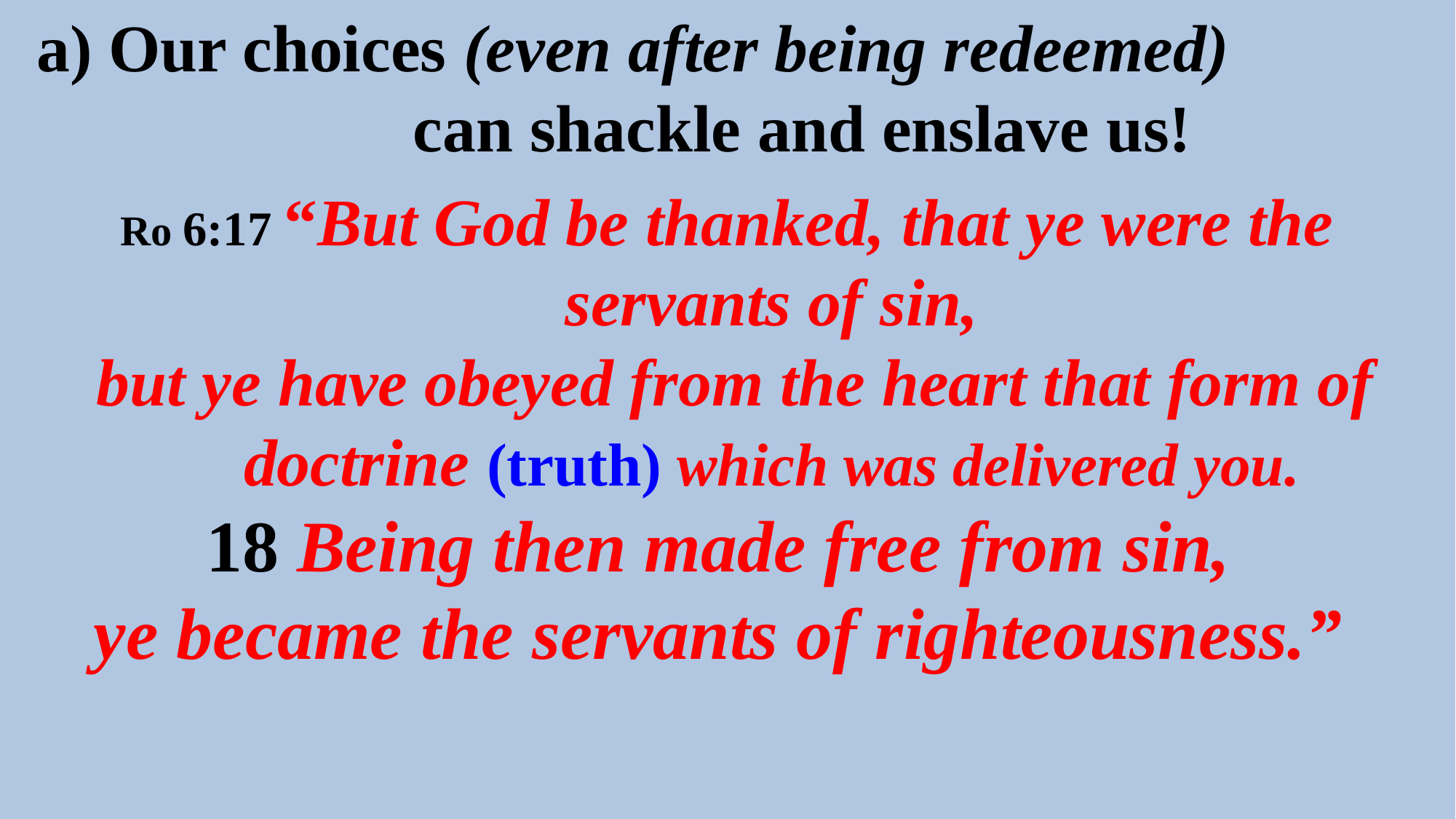

a) Our choices (even after being redeemed)
          can shackle and enslave us!
Ro 6:17 “But God be thanked, that ye were the servants of sin,
 but ye have obeyed from the heart that form of doctrine (truth) which was delivered you.
18 Being then made free from sin,
ye became the servants of righteousness.”